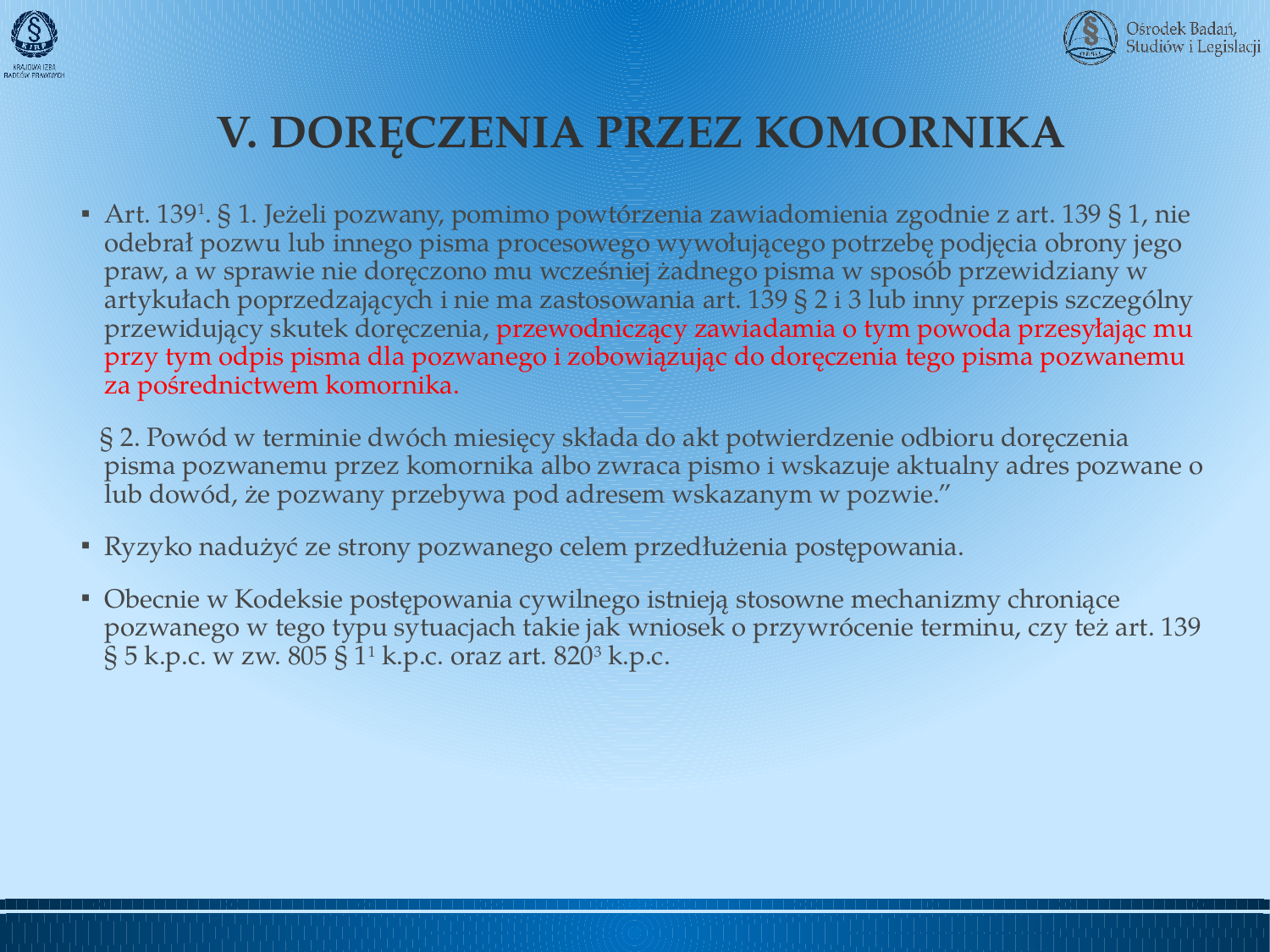

# V. DORĘCZENIA PRZEZ KOMORNIKA
Art. 1391. § 1. Jeżeli pozwany, pomimo powtórzenia zawiadomienia zgodnie z art. 139 § 1, nie odebrał pozwu lub innego pisma procesowego wywołującego potrzebę podjęcia obrony jego praw, a w sprawie nie doręczono mu wcześniej żadnego pisma w sposób przewidziany w artykułach poprzedzających i nie ma zastosowania art. 139 § 2 i 3 lub inny przepis szczególny przewidujący skutek doręczenia, przewodniczący zawiadamia o tym powoda przesyłając mu przy tym odpis pisma dla pozwanego i zobowiązując do doręczenia tego pisma pozwanemu za pośrednictwem komornika.
   § 2. Powód w terminie dwóch miesięcy składa do akt potwierdzenie odbioru doręczenia pisma pozwanemu przez komornika albo zwraca pismo i wskazuje aktualny adres pozwane o lub dowód, że pozwany przebywa pod adresem wskazanym w pozwie.”
Ryzyko nadużyć ze strony pozwanego celem przedłużenia postępowania.
Obecnie w Kodeksie postępowania cywilnego istnieją stosowne mechanizmy chroniące pozwanego w tego typu sytuacjach takie jak wniosek o przywrócenie terminu, czy też art. 139 § 5 k.p.c. w zw. 805 § 11 k.p.c. oraz art. 8203 k.p.c.